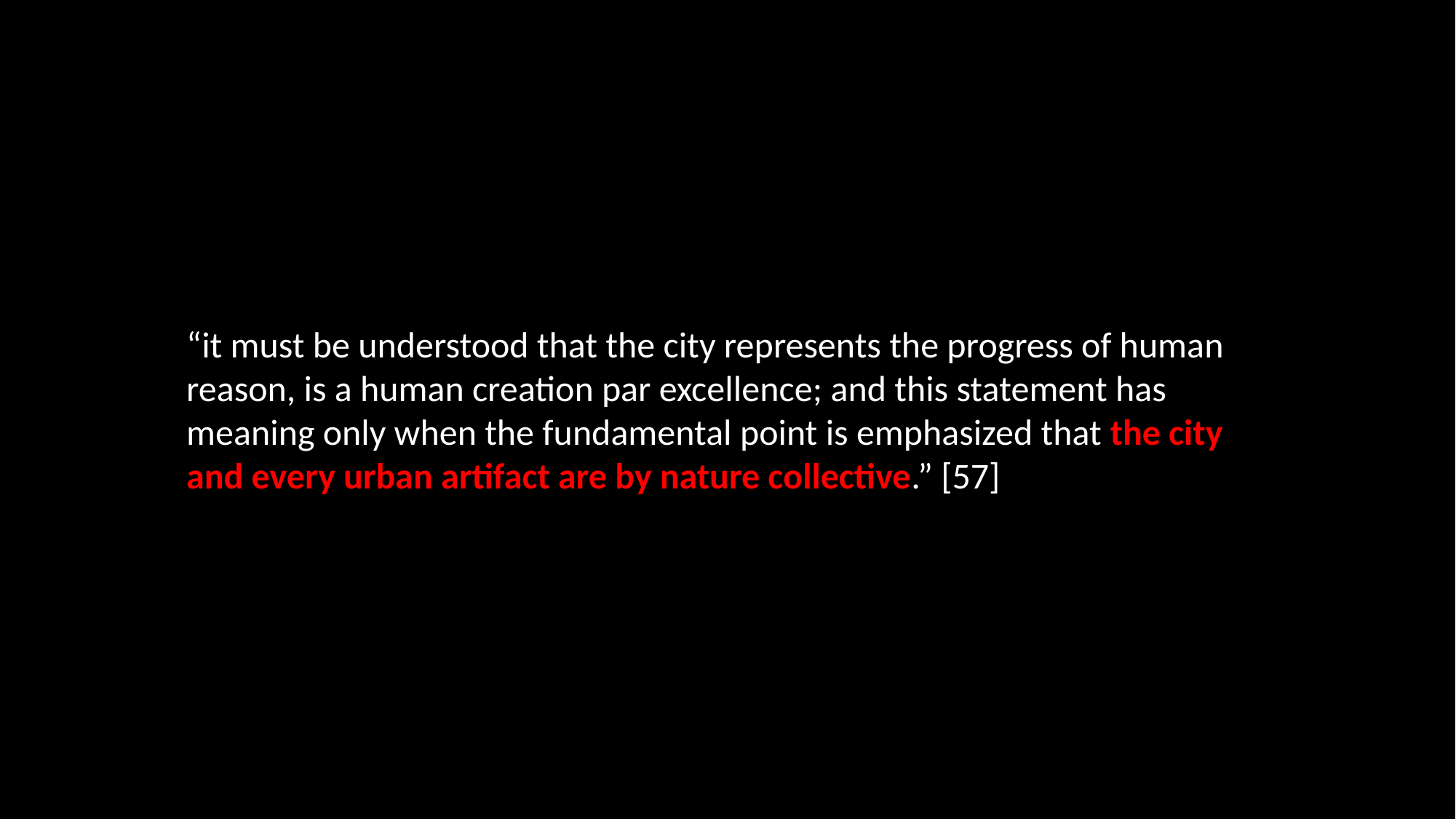

“it must be understood that the city represents the progress of human reason, is a human creation par excellence; and this statement has meaning only when the fundamental point is emphasized that the city and every urban artifact are by nature collective.” [57]